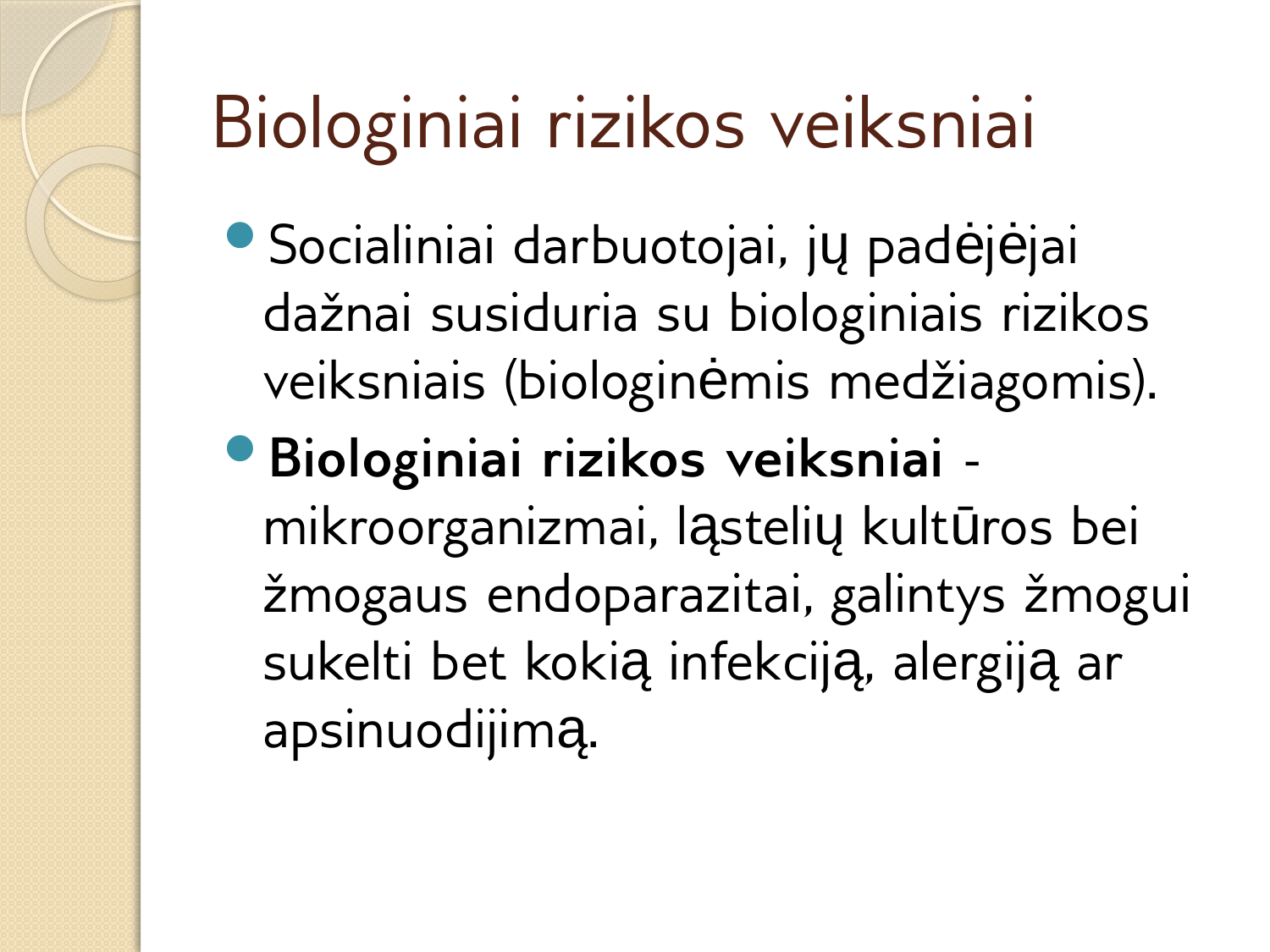

# Biologiniai rizikos veiksniai
Socialiniai darbuotojai, jų padėjėjai dažnai susiduria su biologiniais rizikos veiksniais (biologinėmis medžiagomis).
Biologiniai rizikos veiksniai - mikroorganizmai, ląstelių kultūros bei žmogaus endoparazitai, galintys žmogui sukelti bet kokią infekciją, alergiją ar apsinuodijimą.